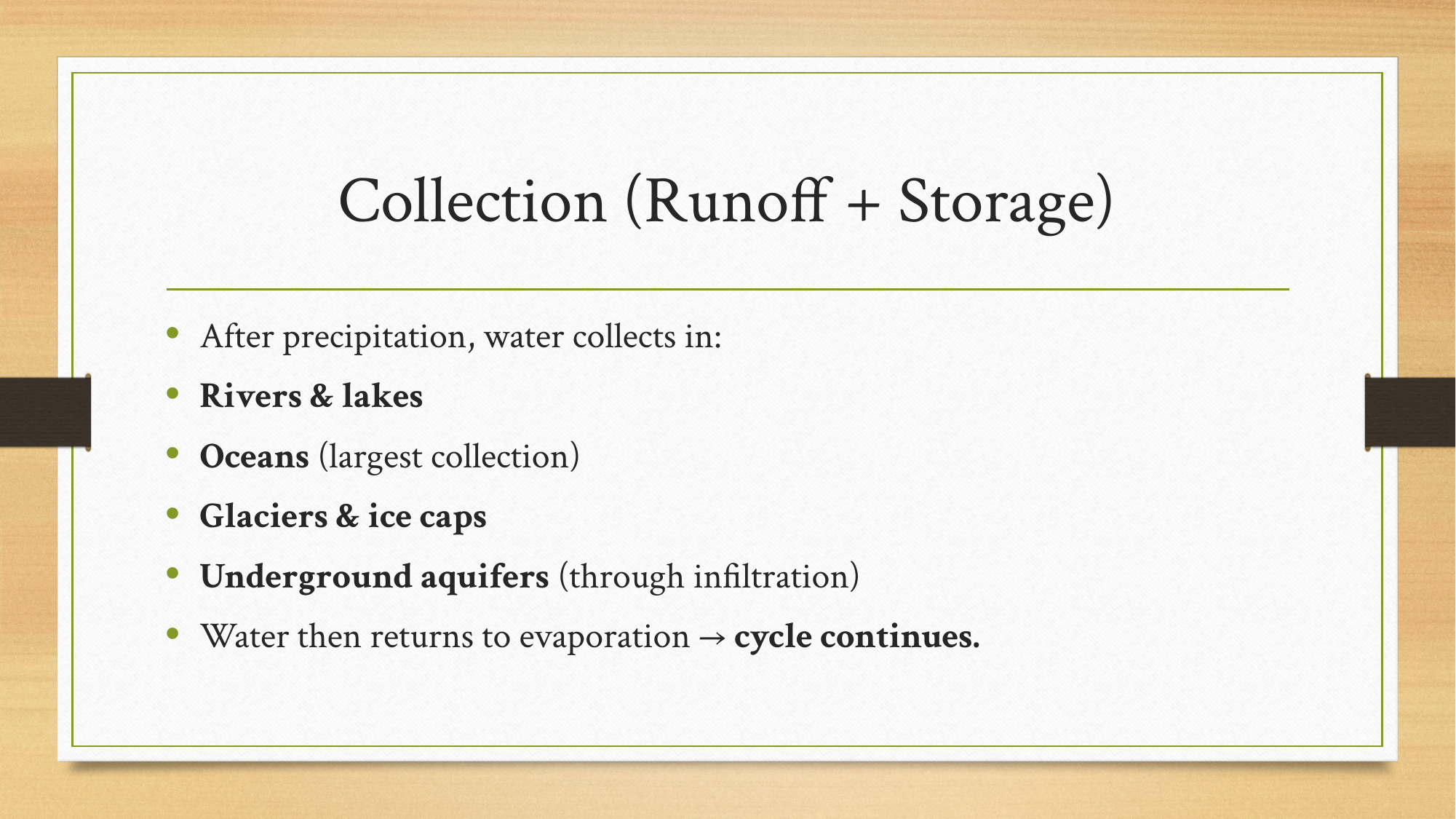

# Collection (Runoff + Storage)
After precipitation, water collects in:
Rivers & lakes
Oceans (largest collection)
Glaciers & ice caps
Underground aquifers (through infiltration)
Water then returns to evaporation → cycle continues.